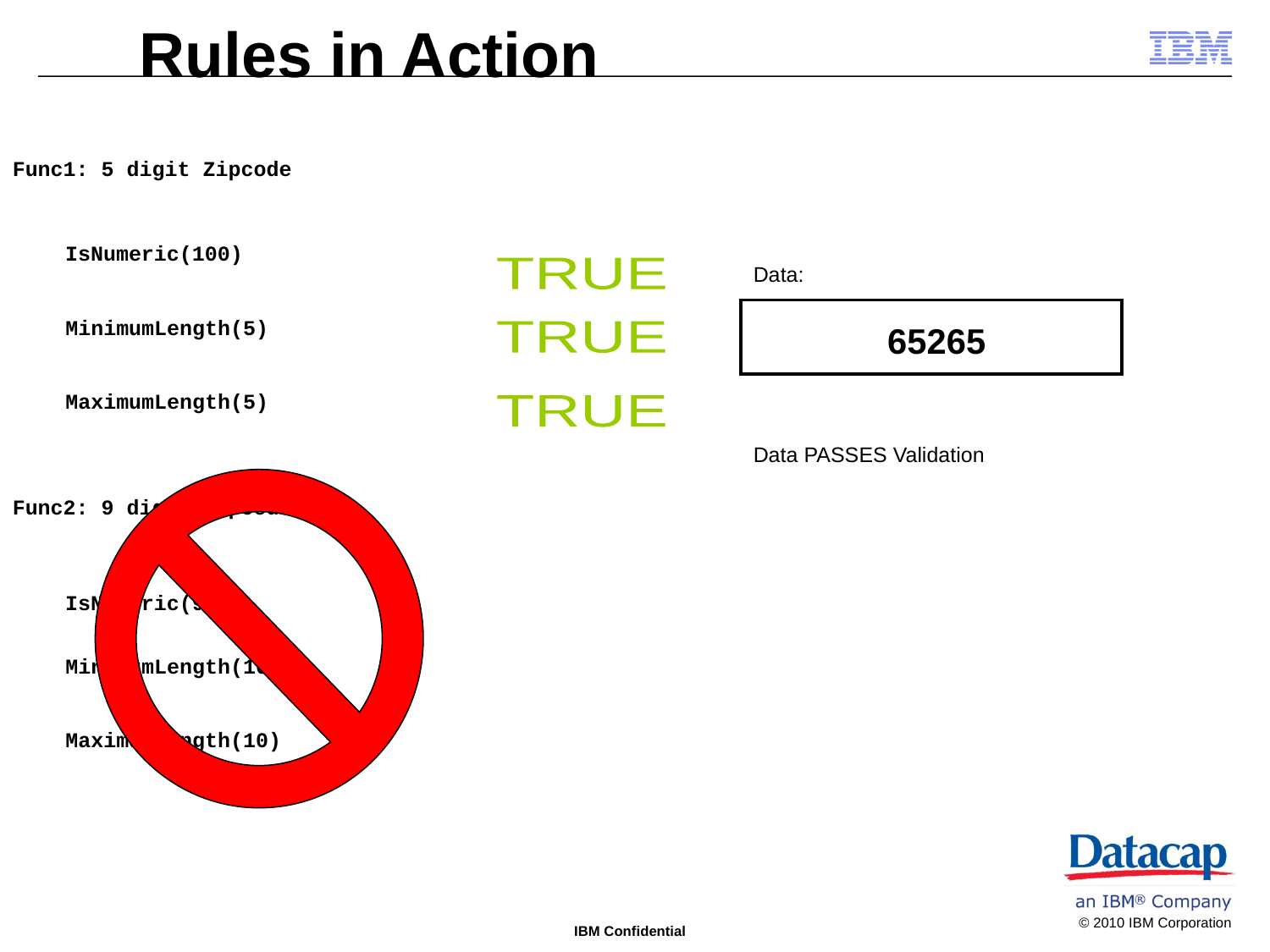

Rules in Action
Func1: 5 digit Zipcode
MinimumLength(5)
MaximumLength(5)
IsNumeric(100)
TRUE
Data:

65265
TRUE
TRUE
Data PASSES Validation

Func2: 9 digit Zipcode
MinimumLength(10)
MaximumLength(10)
IsNumeric(90)